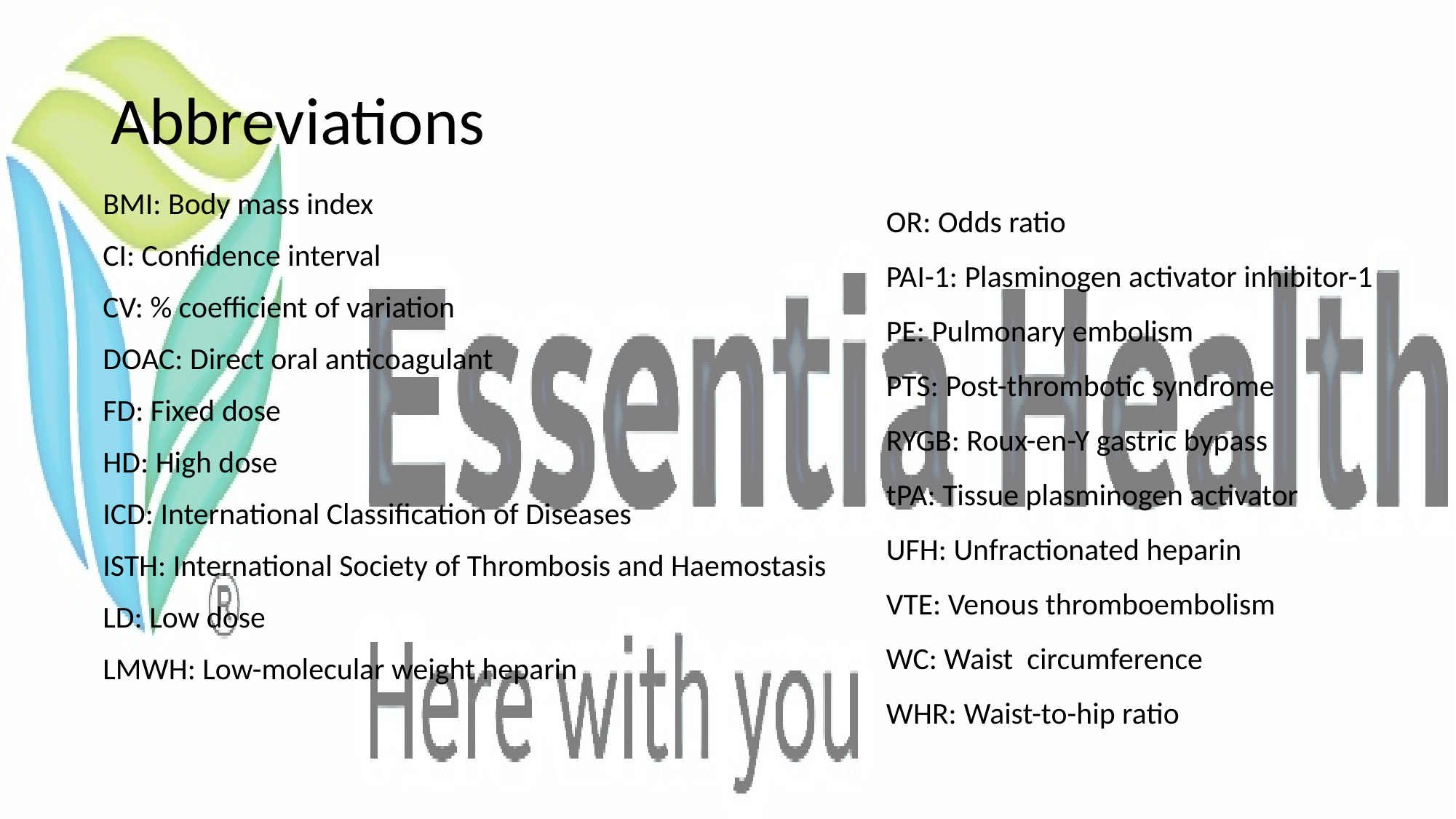

# Abbreviations
BMI: Body mass index
CI: Confidence interval
CV: % coefficient of variation
DOAC: Direct oral anticoagulant
FD: Fixed dose
HD: High dose
ICD: International Classification of Diseases
ISTH: International Society of Thrombosis and Haemostasis
LD: Low dose
LMWH: Low-molecular weight heparin

OR: Odds ratio
PAI-1: Plasminogen activator inhibitor-1
PE: Pulmonary embolism
PTS: Post-thrombotic syndrome
RYGB: Roux-en-Y gastric bypass
tPA: Tissue plasminogen activator
UFH: Unfractionated heparin
VTE: Venous thromboembolism
WC: Waist  circumference
WHR: Waist-to-hip ratio